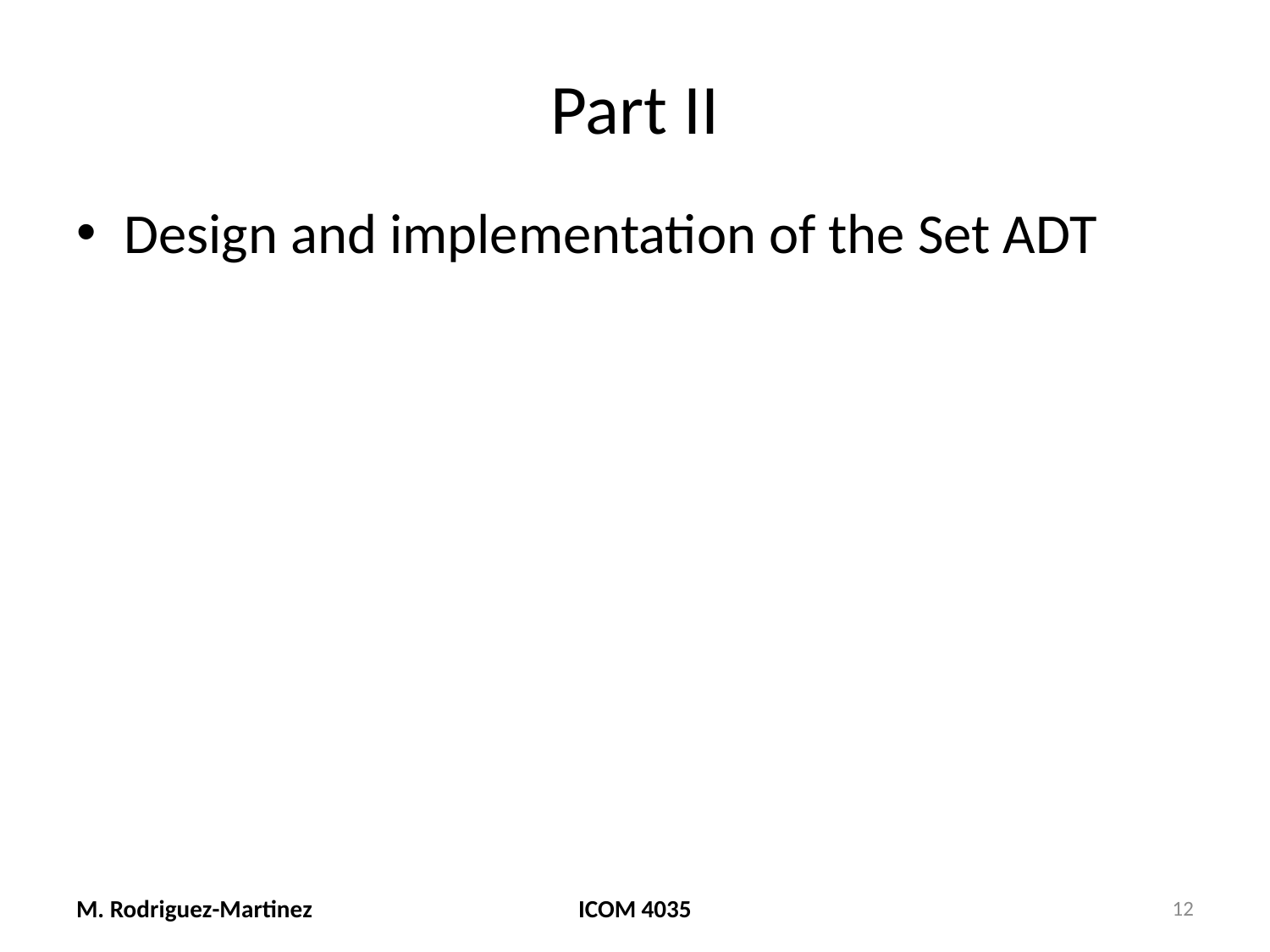

# Part II
Design and implementation of the Set ADT

M. Rodriguez-Martinez
ICOM 4035
12